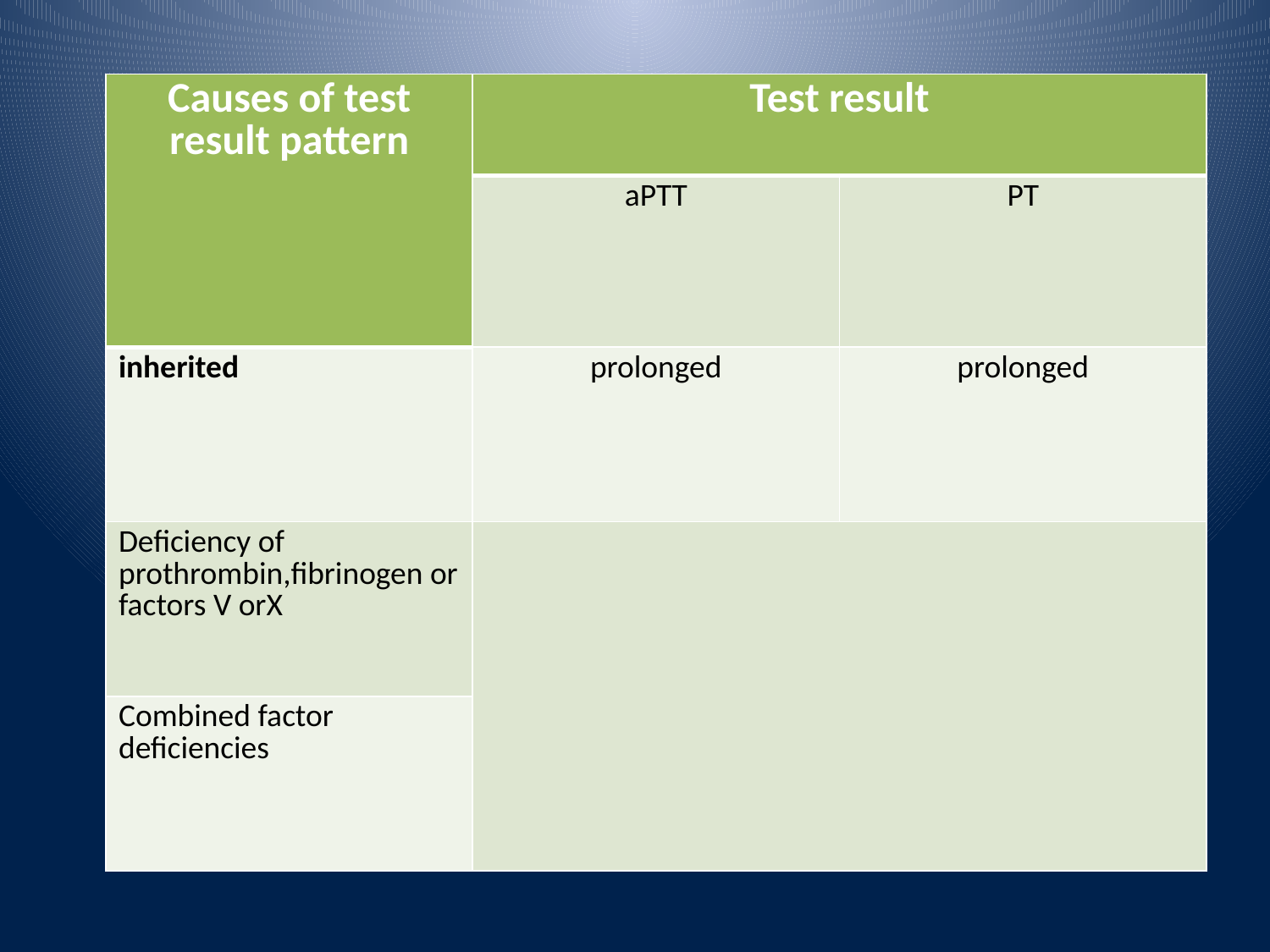

| Causes of test result pattern | Test result |  |
| --- | --- | --- |
|  | aPTT | PT |
| inherited | prolonged | prolonged |
| Deficiency of prothrombin,fibrinogen or factors V orX |  |  |
| Combined factor deficiencies |  |  |